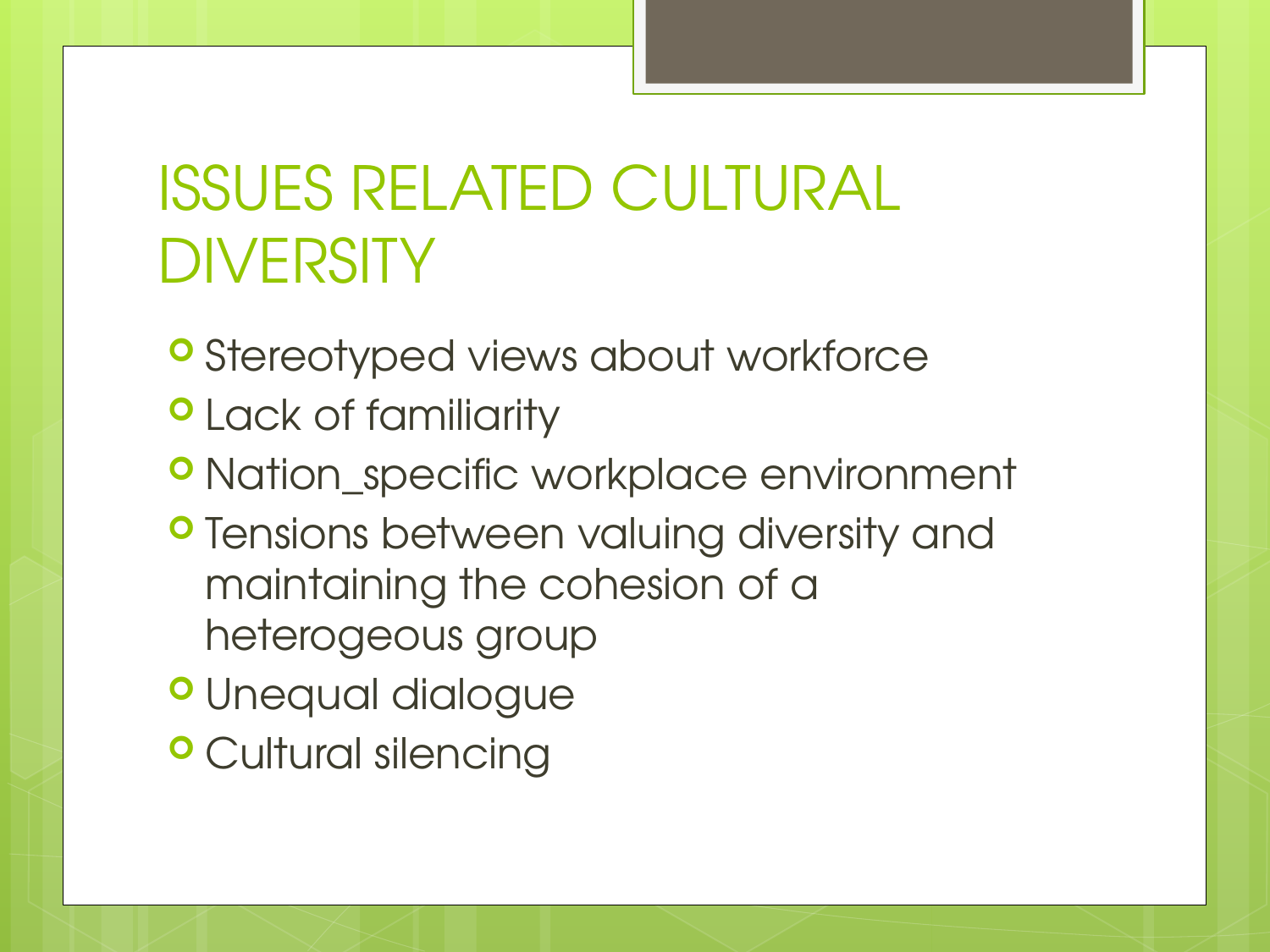

# ISSUES RELATED CULTURAL DIVERSITY
Stereotyped views about workforce
Lack of familiarity
Nation_specific workplace environment
Tensions between valuing diversity and maintaining the cohesion of a heterogeous group
Unequal dialogue
Cultural silencing